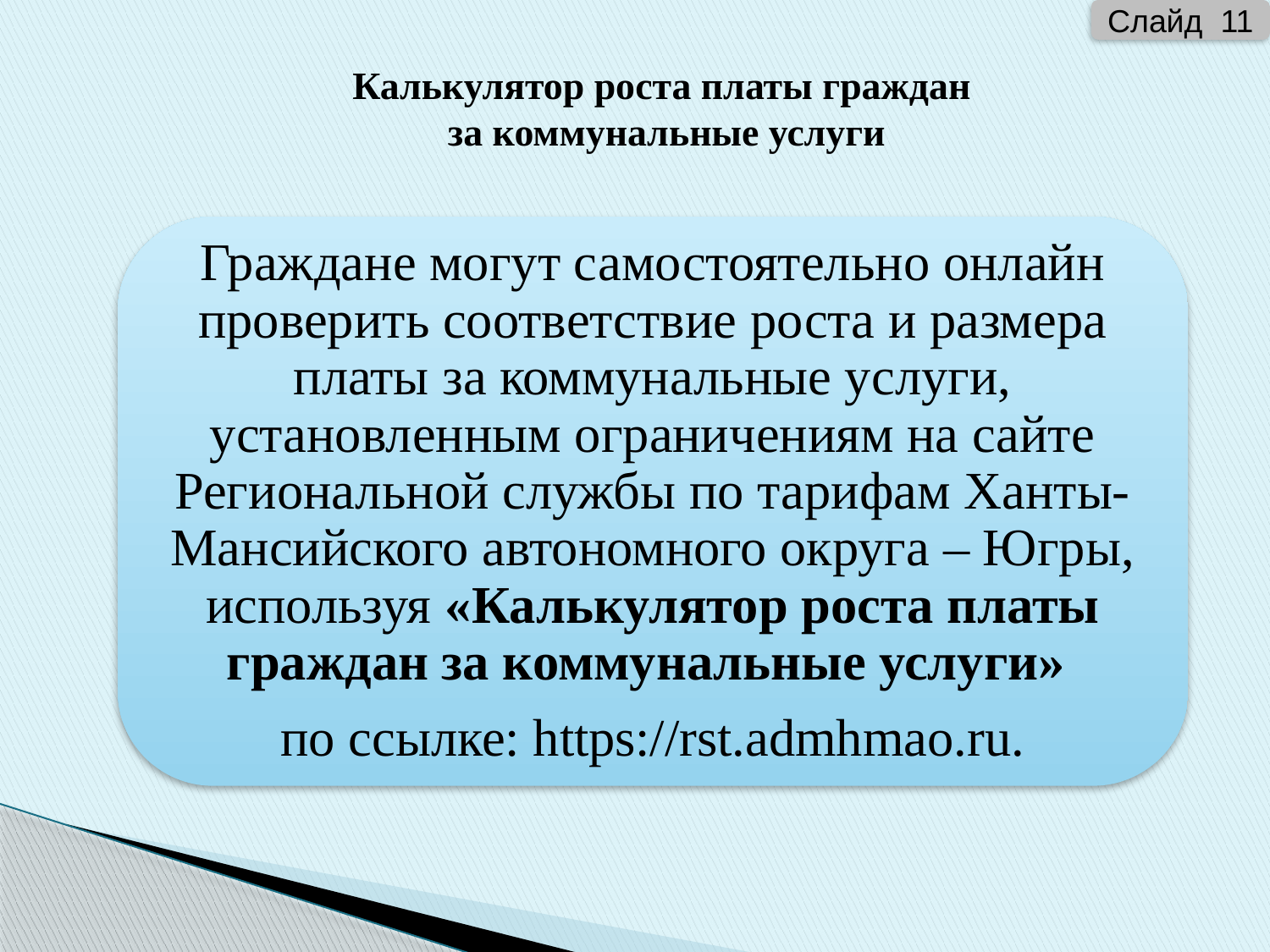

Слайд  11
# Калькулятор роста платы граждан за коммунальные услуги
Граждане могут самостоятельно онлайн проверить соответствие роста и размера платы за коммунальные услуги, установленным ограничениям на сайте Региональной службы по тарифам Ханты-Мансийского автономного округа – Югры, используя «Калькулятор роста платы граждан за коммунальные услуги»
по ссылке: https://rst.admhmao.ru.